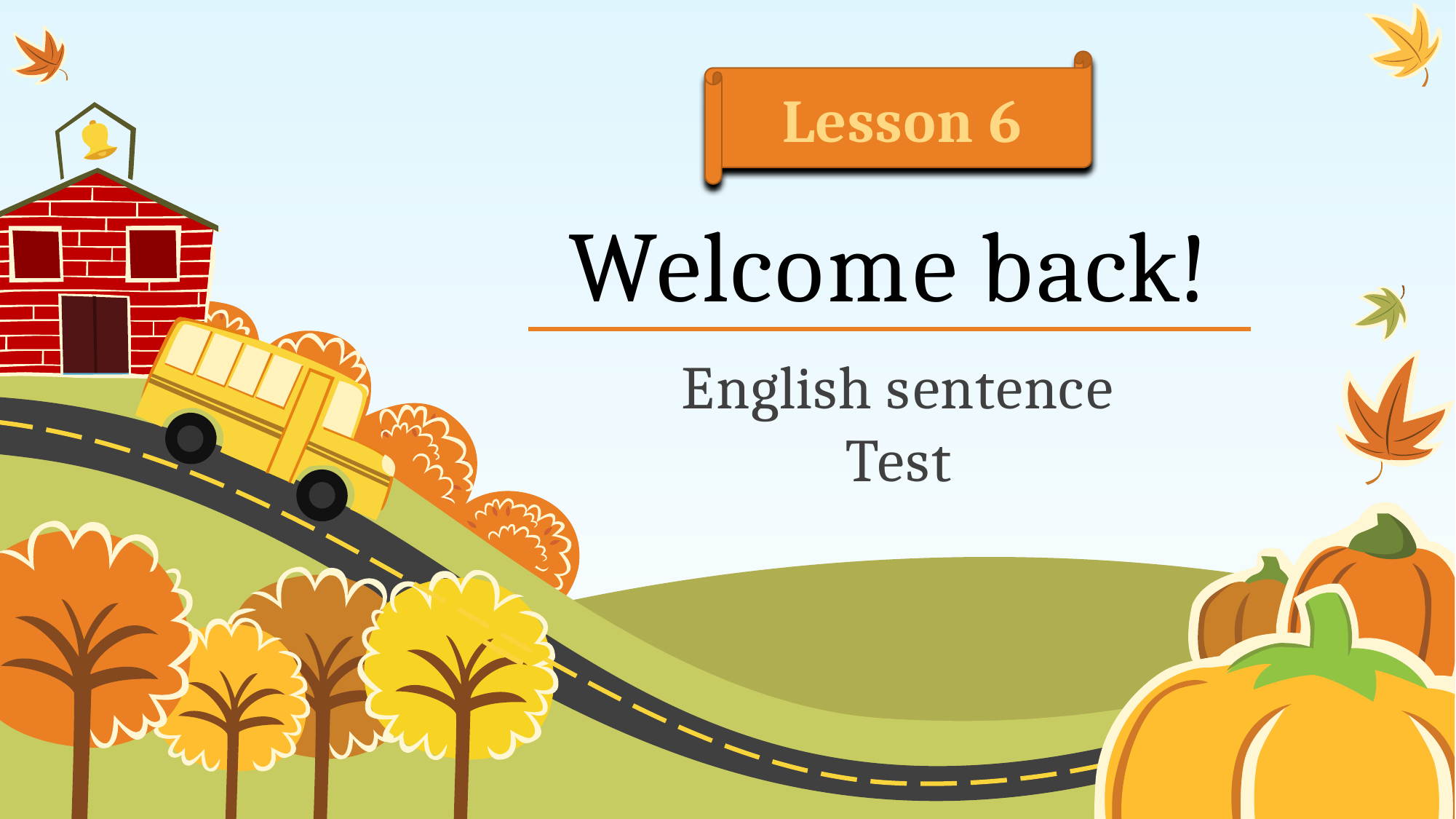

Lesson 6
# Welcome back!
English sentence
Test